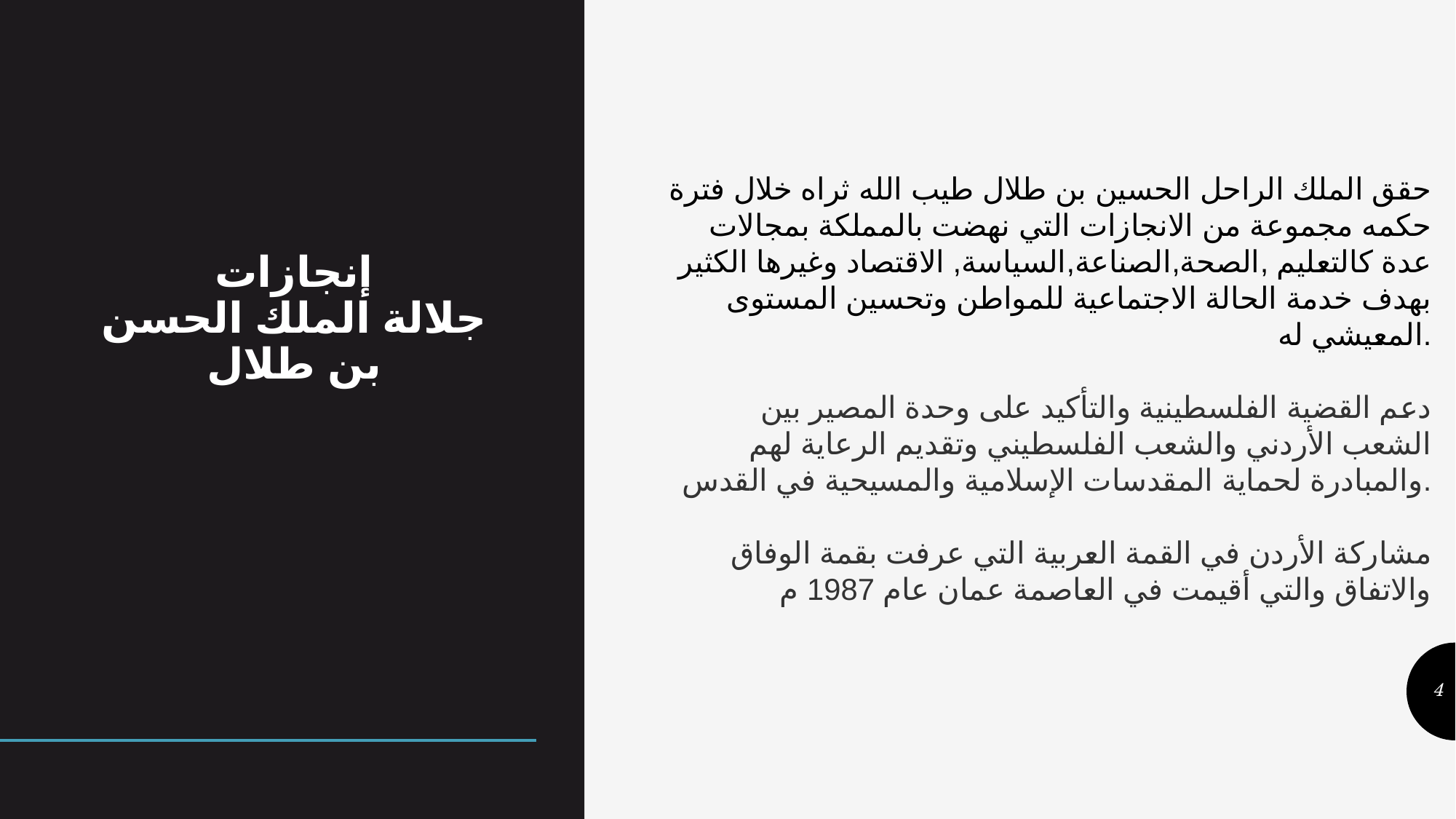

# إنجازات جلالة الملك الحسن بن طلال
حقق الملك الراحل الحسين بن طلال طيب الله ثراه خلال فترة حكمه مجموعة من الانجازات التي نهضت بالمملكة بمجالات عدة كالتعليم ,الصحة,الصناعة,السياسة, الاقتصاد وغيرها الكثير بهدف خدمة الحالة الاجتماعية للمواطن وتحسين المستوى المعيشي له.

دعم القضية الفلسطينية والتأكيد على وحدة المصير بين الشعب الأردني والشعب الفلسطيني وتقديم الرعاية لهم والمبادرة لحماية المقدسات الإسلامية والمسيحية في القدس.

مشاركة الأردن في القمة العربية التي عرفت بقمة الوفاق والاتفاق والتي أقيمت في العاصمة عمان عام 1987 م
4